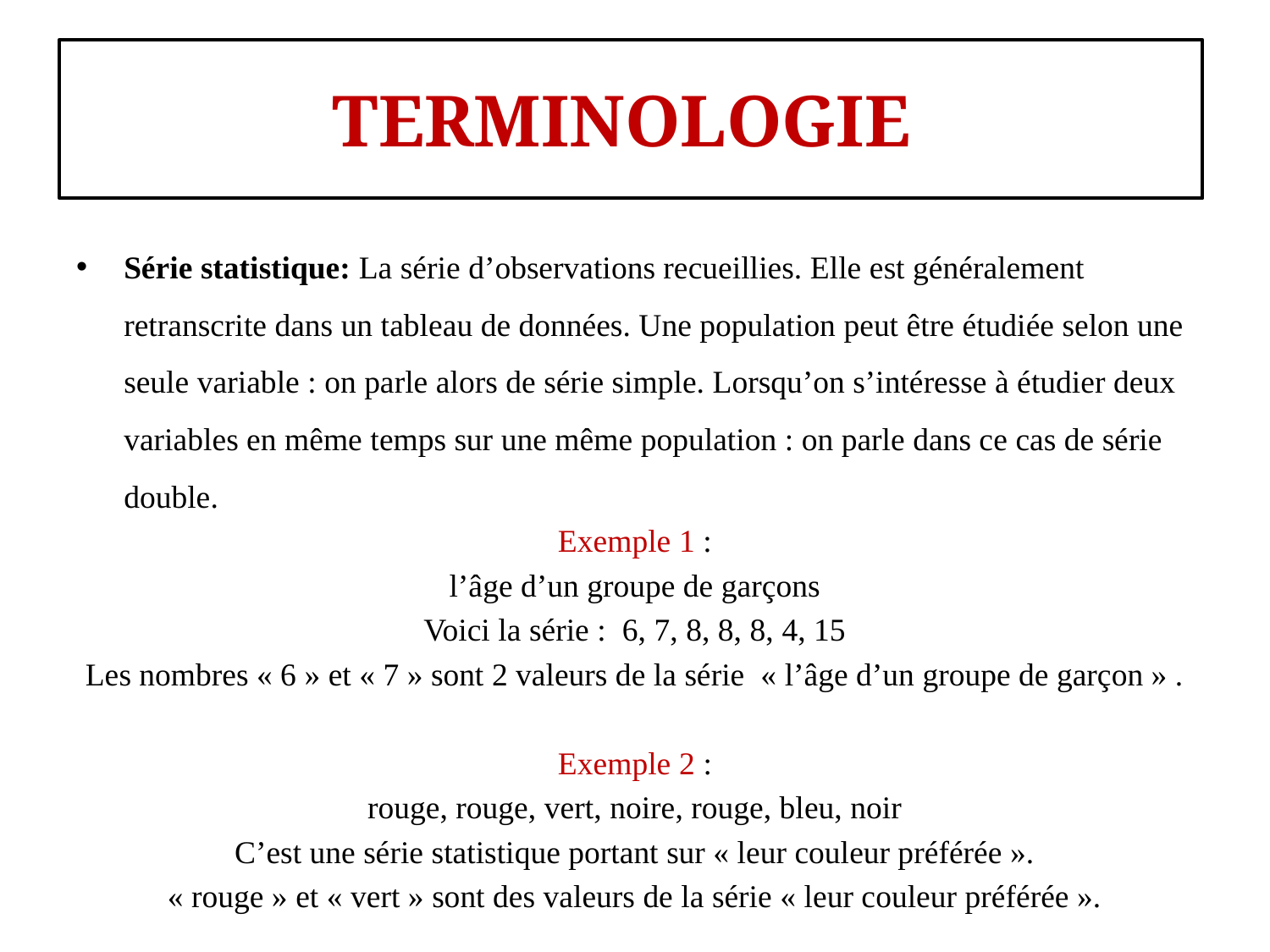

#
TERMINOLOGIE
Série statistique: La série d’observations recueillies. Elle est généralement retranscrite dans un tableau de données. Une population peut être étudiée selon une seule variable : on parle alors de série simple. Lorsqu’on s’intéresse à étudier deux variables en même temps sur une même population : on parle dans ce cas de série double.
Exemple 1 :
l’âge d’un groupe de garçons
Voici la série :  6, 7, 8, 8, 8, 4, 15
Les nombres « 6 » et « 7 » sont 2 valeurs de la série  « l’âge d’un groupe de garçon » .

Exemple 2 :
rouge, rouge, vert, noire, rouge, bleu, noir
C’est une série statistique portant sur « leur couleur préférée ».
« rouge » et « vert » sont des valeurs de la série « leur couleur préférée ».